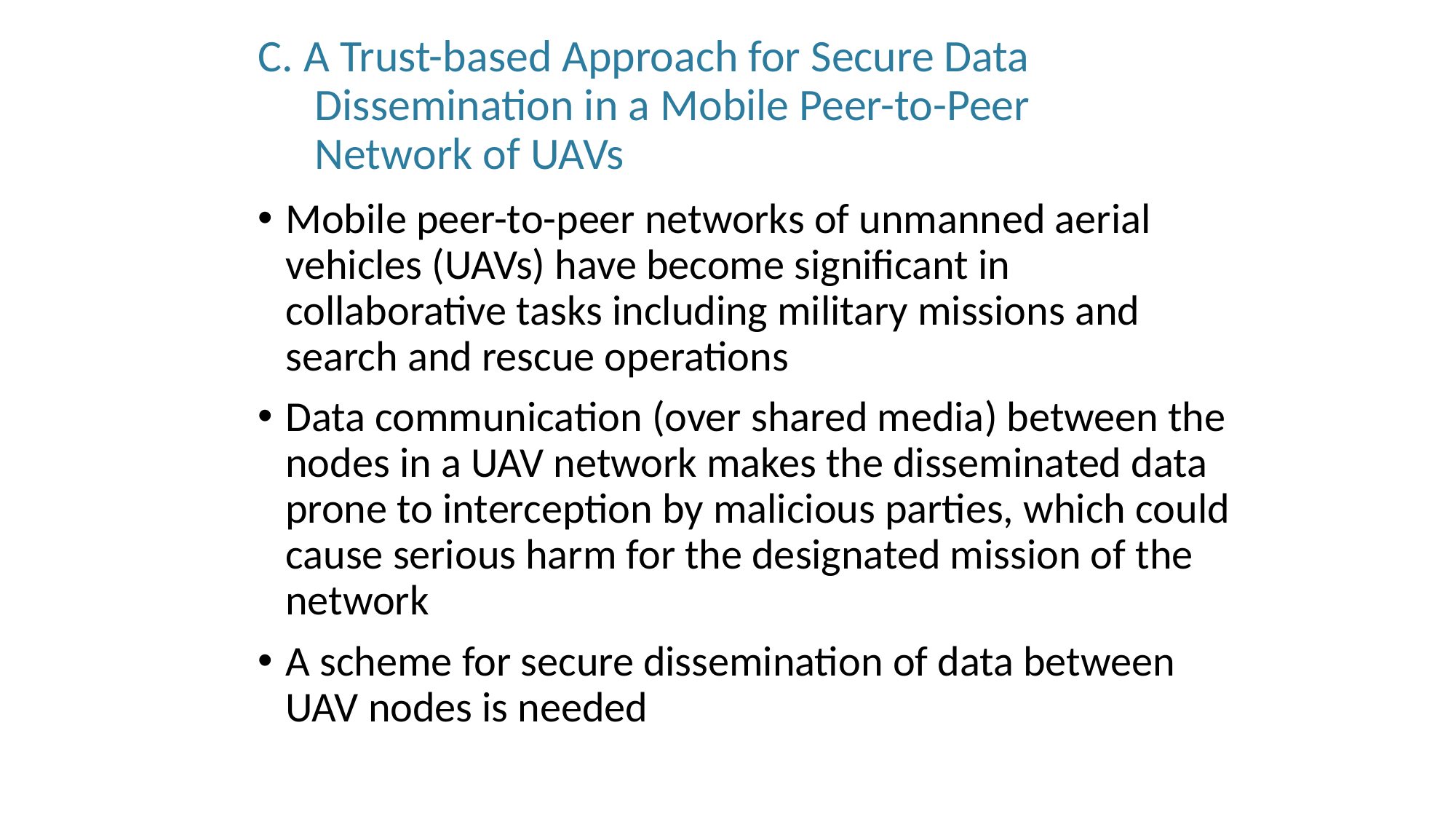

# C. A Trust-based Approach for Secure Data Dissemination in a Mobile Peer-to-Peer Network of UAVs
Mobile peer-to-peer networks of unmanned aerial vehicles (UAVs) have become significant in collaborative tasks including military missions and search and rescue operations
Data communication (over shared media) between the nodes in a UAV network makes the disseminated data prone to interception by malicious parties, which could cause serious harm for the designated mission of the network
A scheme for secure dissemination of data between UAV nodes is needed